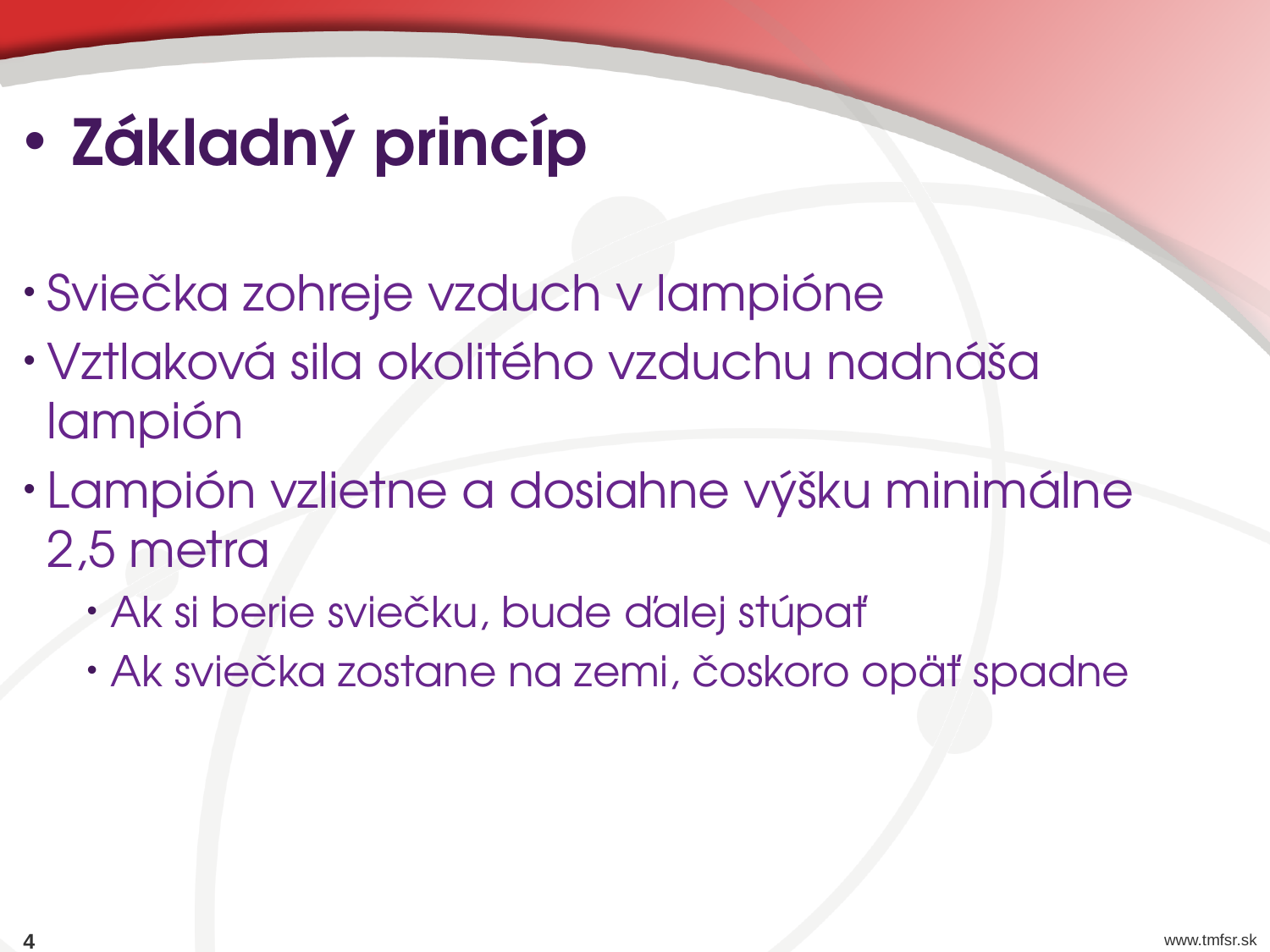

# Základný princíp

Sviečka zohreje vzduch v lampióne
Vztlaková sila okolitého vzduchu nadnáša lampión
Lampión vzlietne a dosiahne výšku minimálne 2,5 metra
Ak si berie sviečku, bude ďalej stúpať
Ak sviečka zostane na zemi, čoskoro opäť spadne
4
www.tmfsr.sk